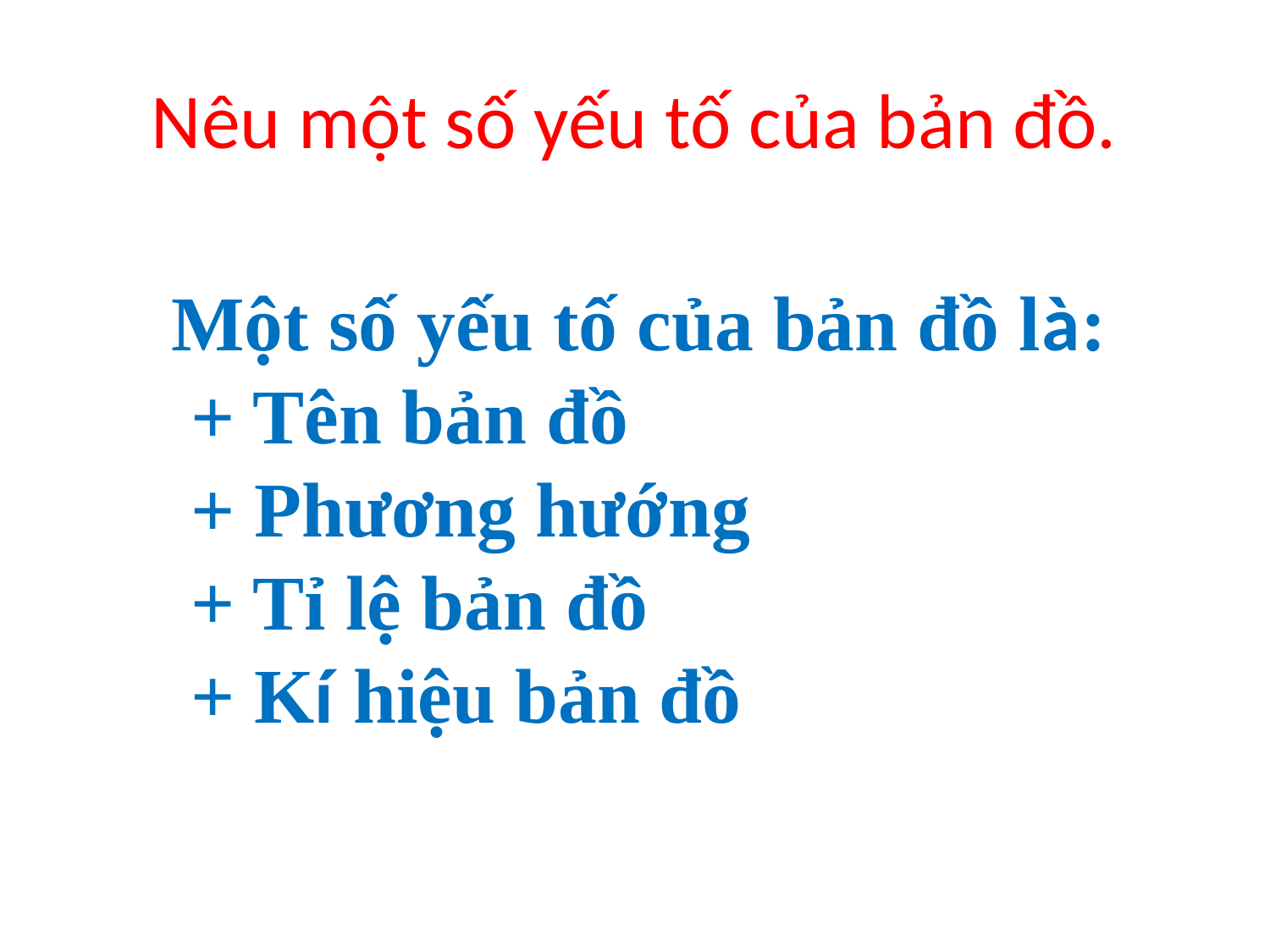

# Nêu một số yếu tố của bản đồ.
Một số yếu tố của bản đồ là:
 + Tên bản đồ
 + Phương hướng
 + Tỉ lệ bản đồ
 + Kí hiệu bản đồ